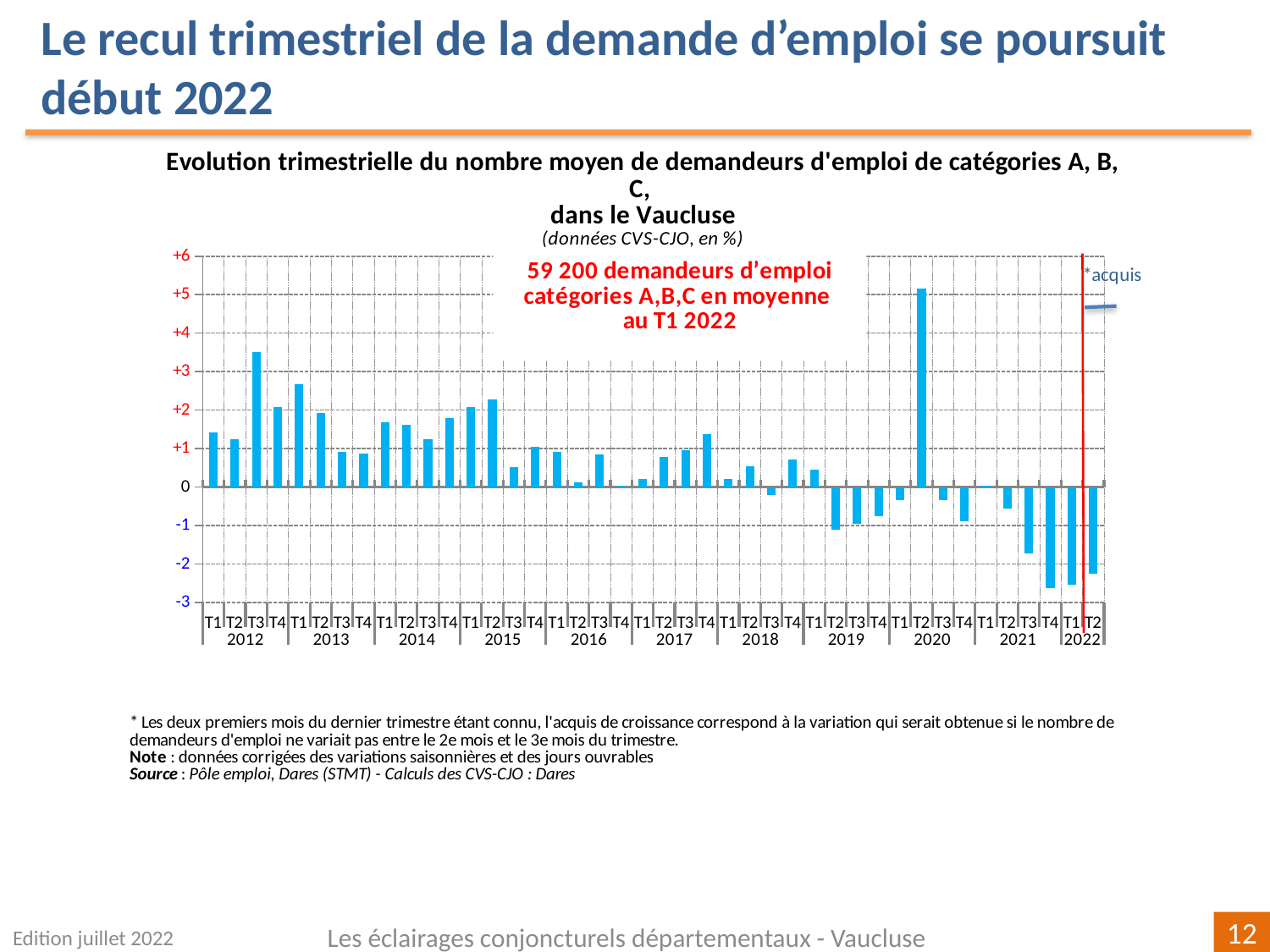

Le recul trimestriel de la demande d’emploi se poursuit début 2022

### Chart

| Category |  |
|---|---|
| T1 | 1.4279405270131162 |
| T2 | 1.2554426705370103 |
| T3 | 3.5117895793019382 |
| T4 | 2.0771307900020686 |
| T1 | 2.6860204842976243 |
| T2 | 1.9287931831692973 |
| T3 | 0.9137450586481854 |
| T4 | 0.8669406627279663 |
| T1 | 1.680779270388988 |
| T2 | 1.627950660572286 |
| T3 | 1.2506931181073266 |
| T4 | 1.8011439698186749 |
| T1 | 2.086072922893001 |
| T2 | 2.2893612038175526 |
| T3 | 0.5151688609044136 |
| T4 | 1.0478359908883794 |
| T1 | 0.9242560865644789 |
| T2 | 0.1340183158365038 |
| T3 | 0.8420700423823257 |
| T4 | 0.044240446828514024 |
| T1 | 0.21004919573268666 |
| T2 | 0.788791439130665 |
| T3 | 0.9686952714536012 |
| T4 | 1.3767683885305582 |
| T1 | 0.21921616852911274 |
| T2 | 0.5441741357234298 |
| T3 | -0.20163429905549757 |
| T4 | 0.7177796682262816 |
| T1 | 0.45399355962625343 |
| T2 | -1.1088338851227064 |
| T3 | -0.9459028589648089 |
| T4 | -0.7618025751072954 |
| T1 | -0.3459833495513043 |
| T2 | 5.158945426928496 |
| T3 | -0.3301521795202378 |
| T4 | -0.8953987888825732 |
| T1 | 0.04700229789011967 |
| T2 | -0.563762593307926 |
| T3 | -1.7271247834531933 |
| T4 | -2.6228632478632385 |
| T1 | -2.5399089363102756 |
| T2 | -2.257120342226726 |
Edition juillet 2022
Les éclairages conjoncturels départementaux - Vaucluse
12